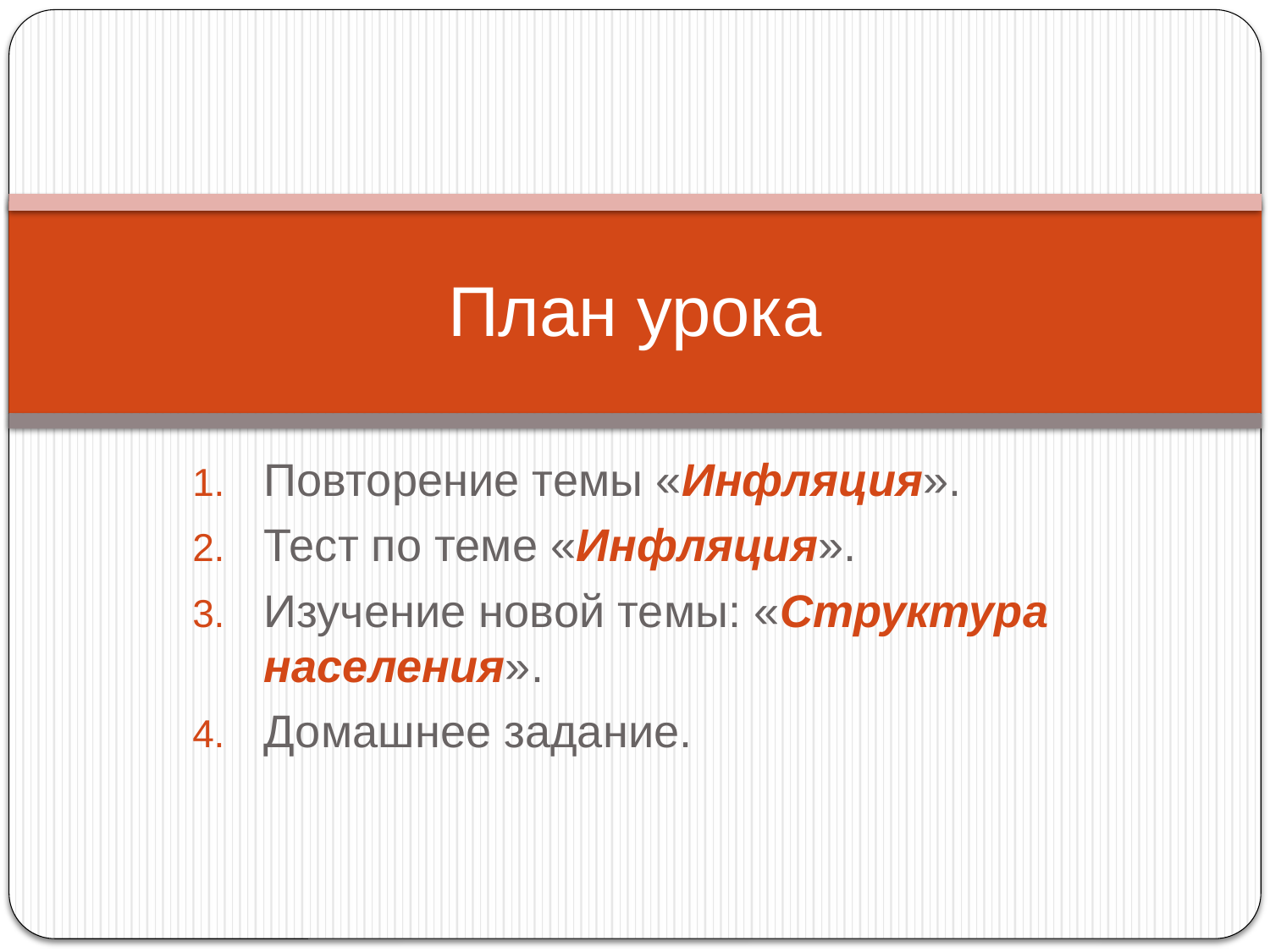

# План урока
Повторение темы «Инфляция».
Тест по теме «Инфляция».
Изучение новой темы: «Структура населения».
Домашнее задание.